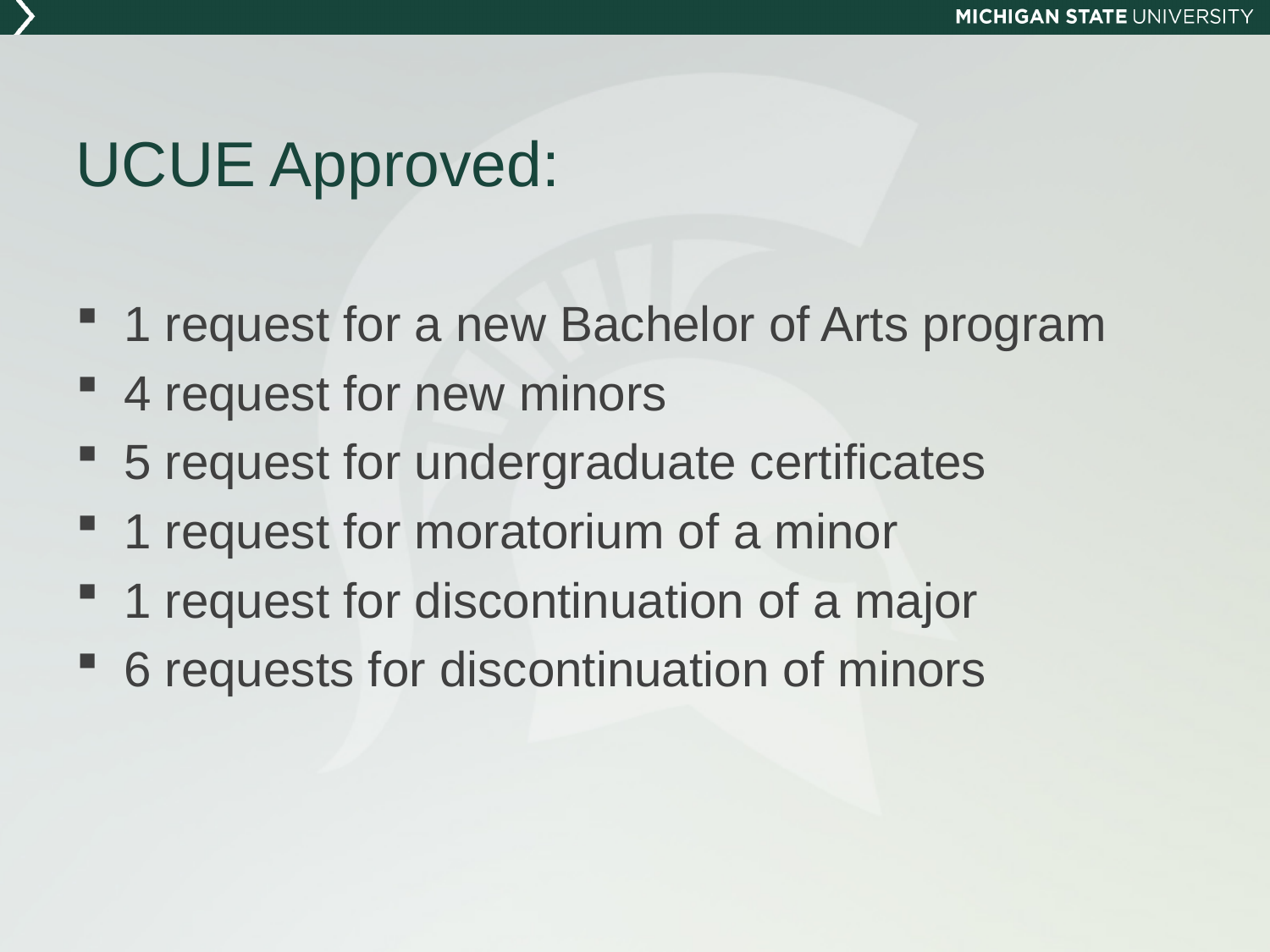

# UCUE Approved:
1 request for a new Bachelor of Arts program
4 request for new minors
5 request for undergraduate certificates
1 request for moratorium of a minor
1 request for discontinuation of a major
6 requests for discontinuation of minors